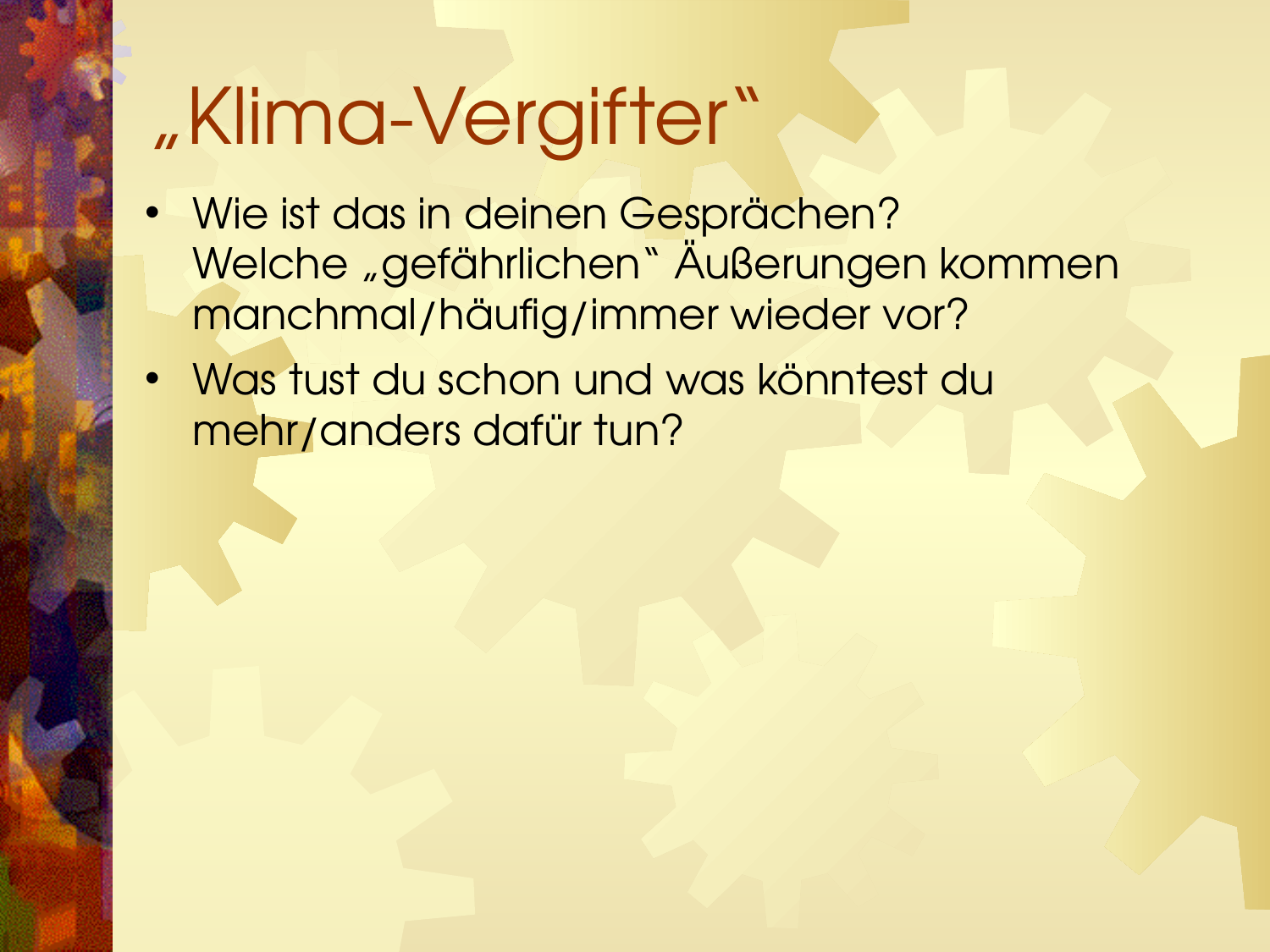

# „Klima-Vergifter“
Wie ist das in deinen Gesprächen?
Welche „gefährlichen“ Äußerungen kommen manchmal/häufig/immer wieder vor?
Was tust du schon und was könntest du mehr/anders dafür tun?